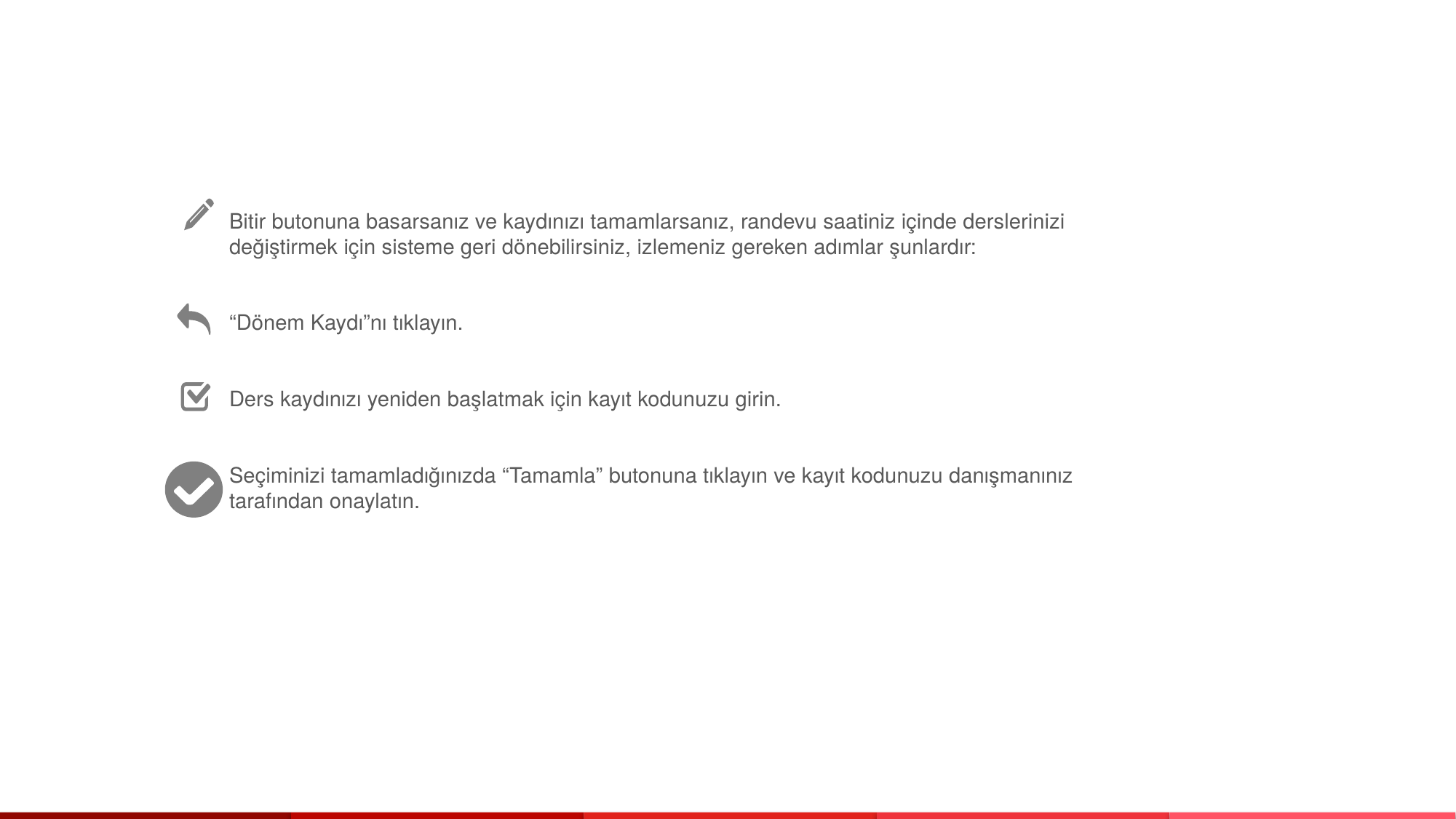

Bitir butonuna basarsanız ve kaydınızı tamamlarsanız, randevu saatiniz içinde derslerinizi değiştirmek için sisteme geri dönebilirsiniz, izlemeniz gereken adımlar şunlardır:

“Dönem Kaydı”nı tıklayın.

Ders kaydınızı yeniden başlatmak için kayıt kodunuzu girin.

Seçiminizi tamamladığınızda “Tamamla” butonuna tıklayın ve kayıt kodunuzu danışmanınız tarafından onaylatın.